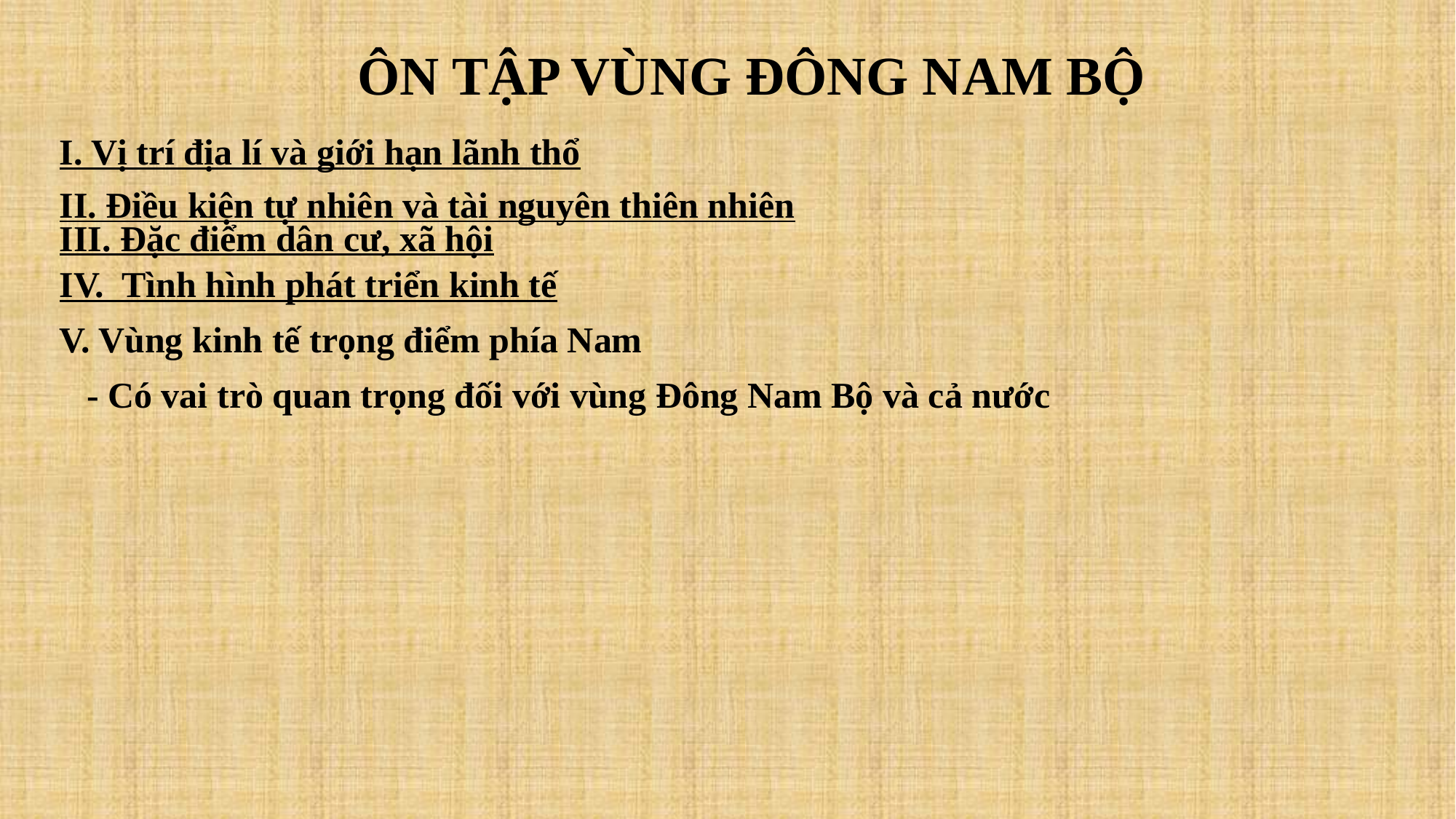

ÔN TẬP VÙNG ĐÔNG NAM BỘ
I. Vị trí địa lí và giới hạn lãnh thổ
II. Điều kiện tự nhiên và tài nguyên thiên nhiên
III. Đặc điểm dân cư, xã hội
IV.  Tình hình phát triển kinh tế
V. Vùng kinh tế trọng điểm phía Nam
- Có vai trò quan trọng đối với vùng Đông Nam Bộ và cả nước